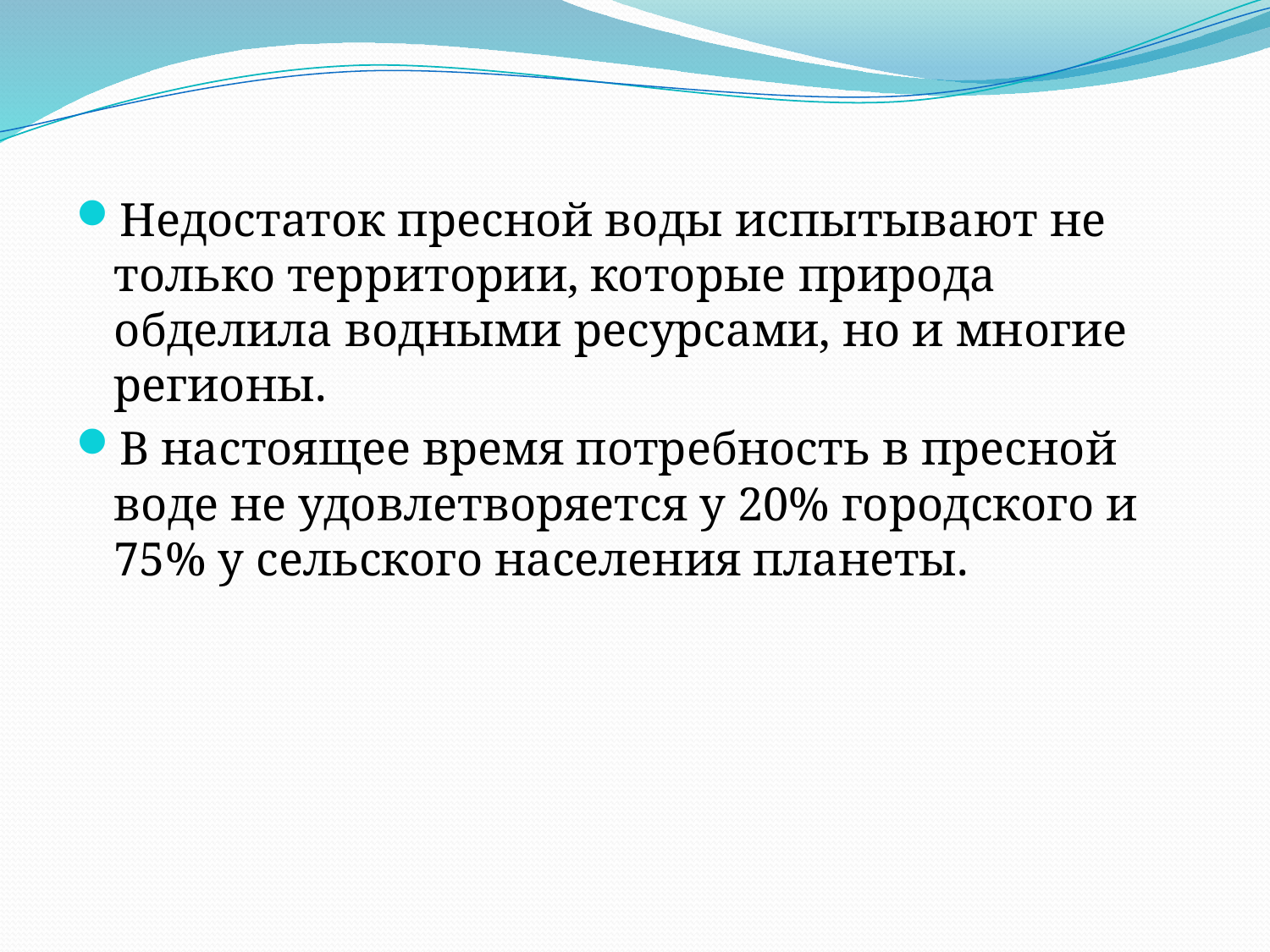

Недостаток пресной воды испытывают не только территории, которые природа обделила водными ресурсами, но и многие регионы.
В настоящее время потребность в пресной воде не удовлетворяется у 20% городского и 75% у сельского населения планеты.